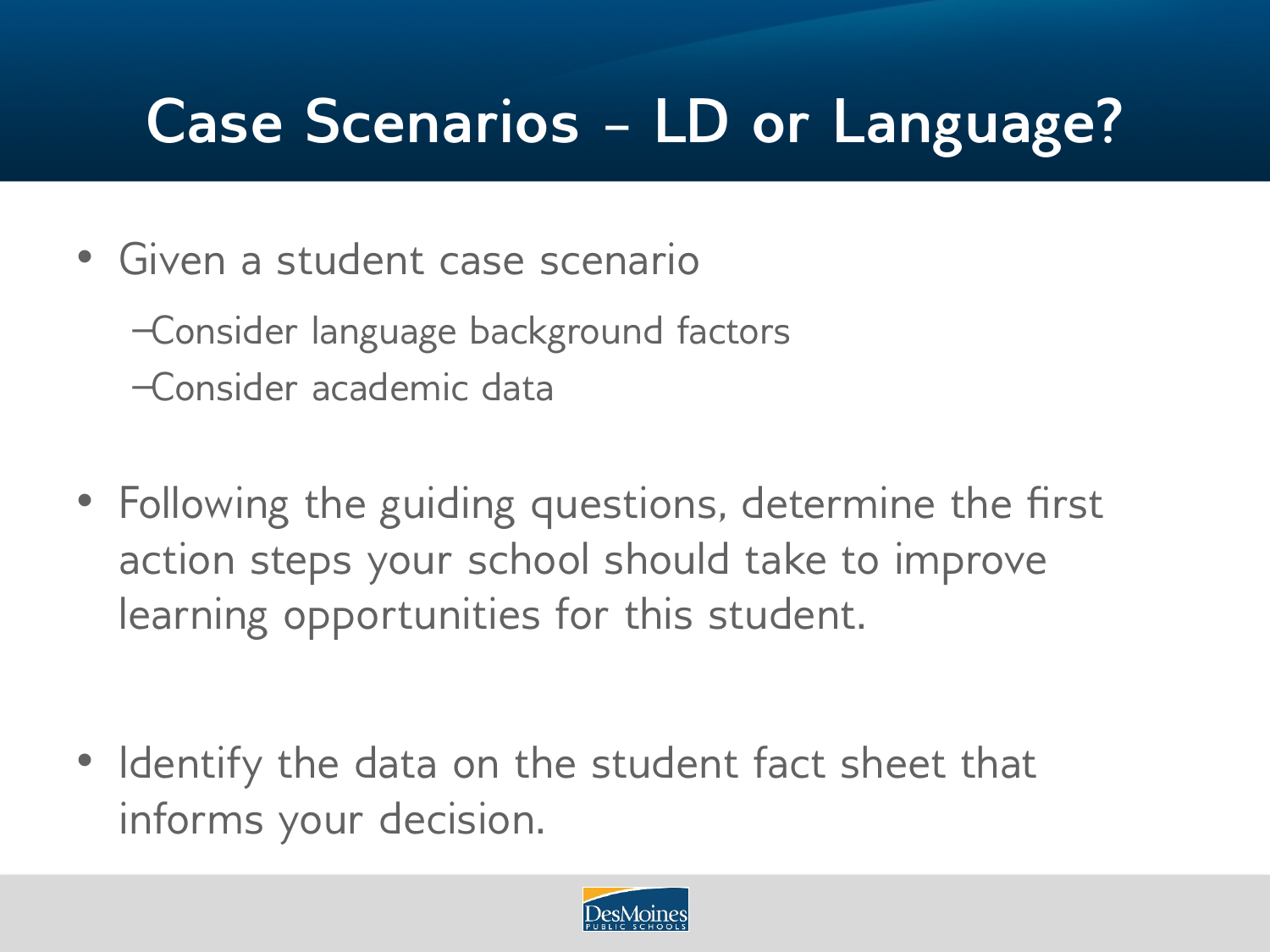

# Case Scenarios – LD or Language?
Given a student case scenario
Consider language background factors
Consider academic data

Following the guiding questions, determine the first action steps your school should take to improve learning opportunities for this student.

Identify the data on the student fact sheet that informs your decision.